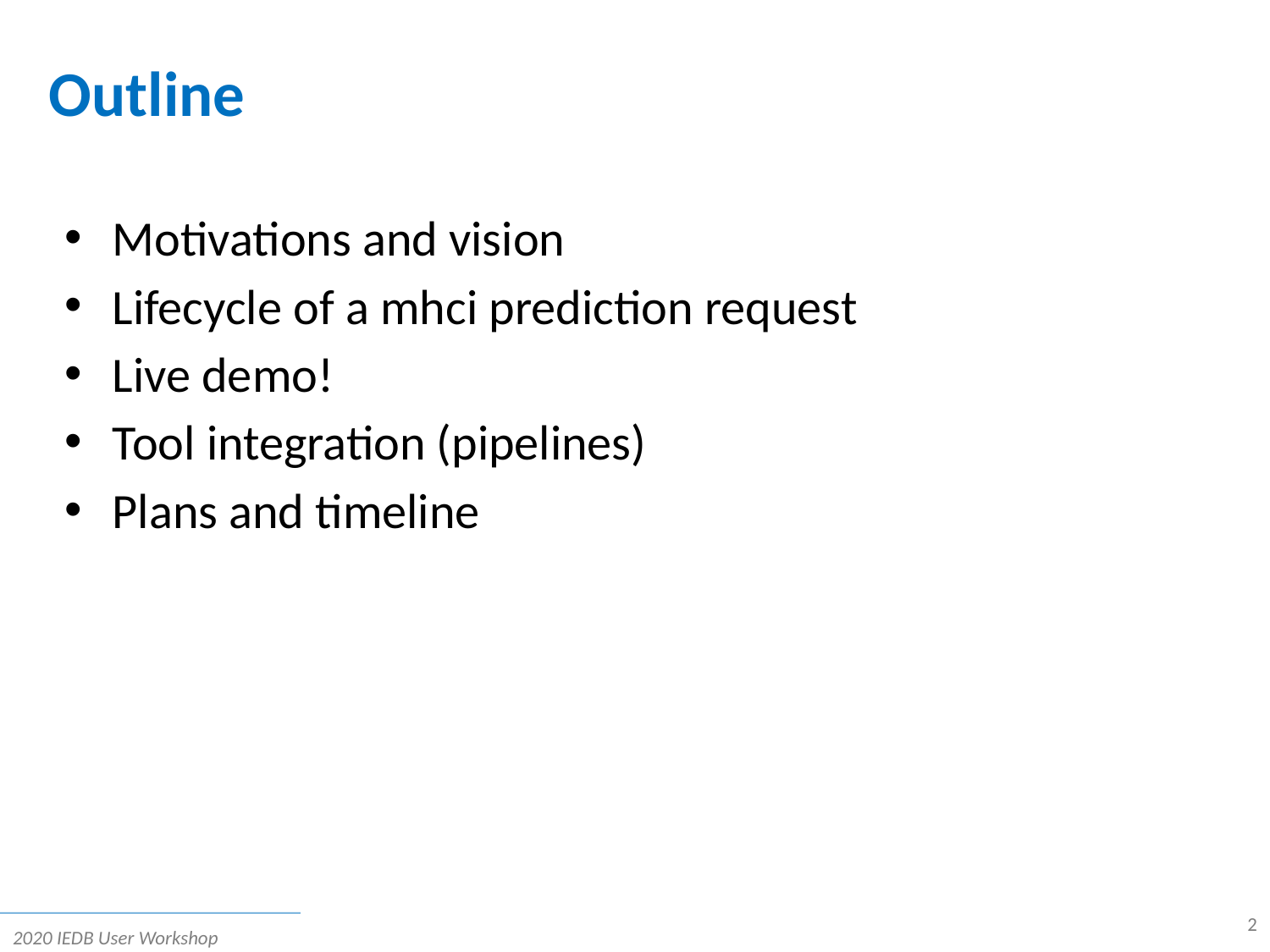

# Outline
Motivations and vision
Lifecycle of a mhci prediction request
Live demo!
Tool integration (pipelines)
Plans and timeline
2